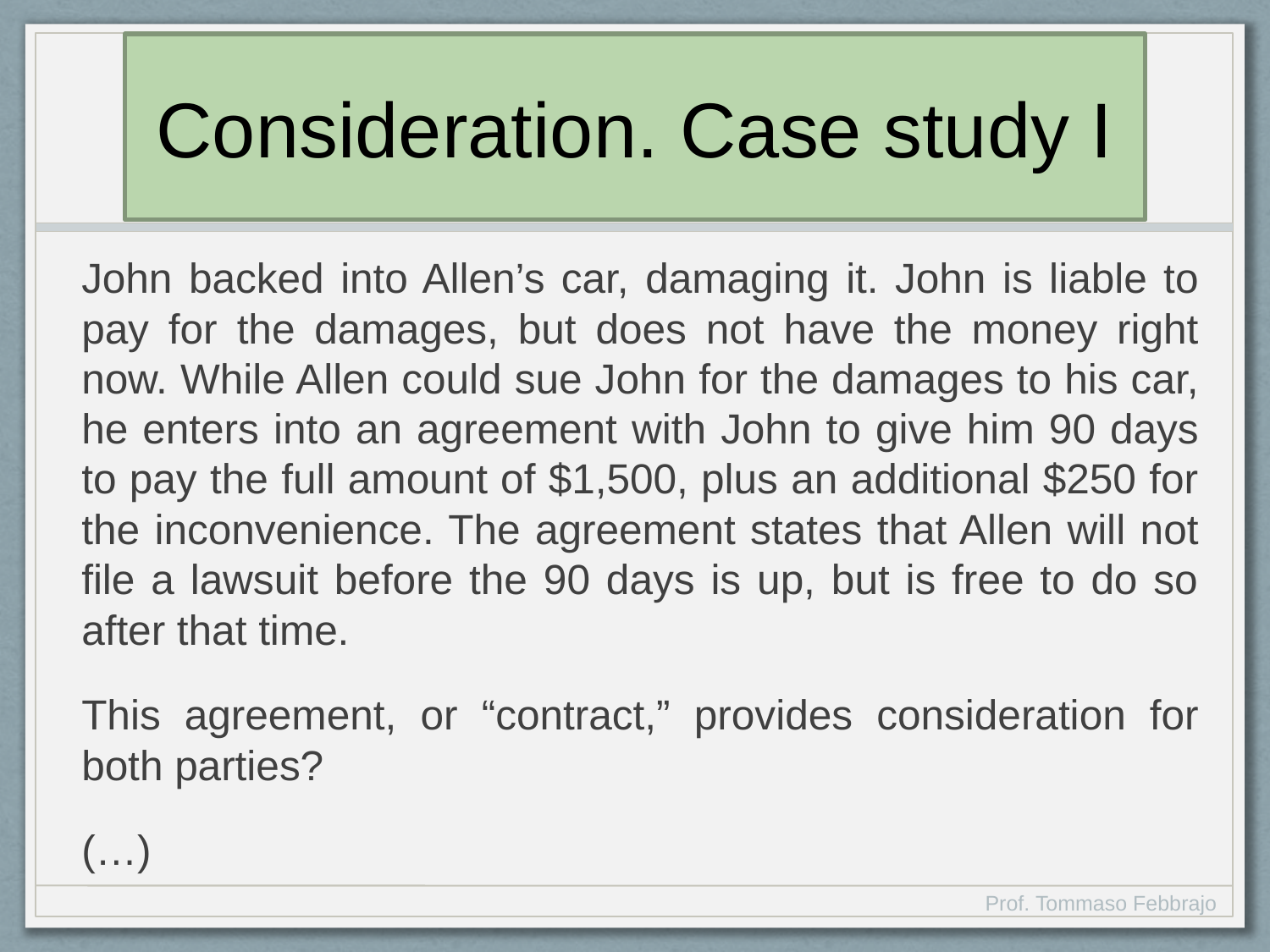

# Consideration. Case study I
John backed into Allen’s car, damaging it. John is liable to pay for the damages, but does not have the money right now. While Allen could sue John for the damages to his car, he enters into an agreement with John to give him 90 days to pay the full amount of $1,500, plus an additional $250 for the inconvenience. The agreement states that Allen will not file a lawsuit before the 90 days is up, but is free to do so after that time.
This agreement, or “contract,” provides consideration for both parties?
(…)
Prof. Tommaso Febbrajo